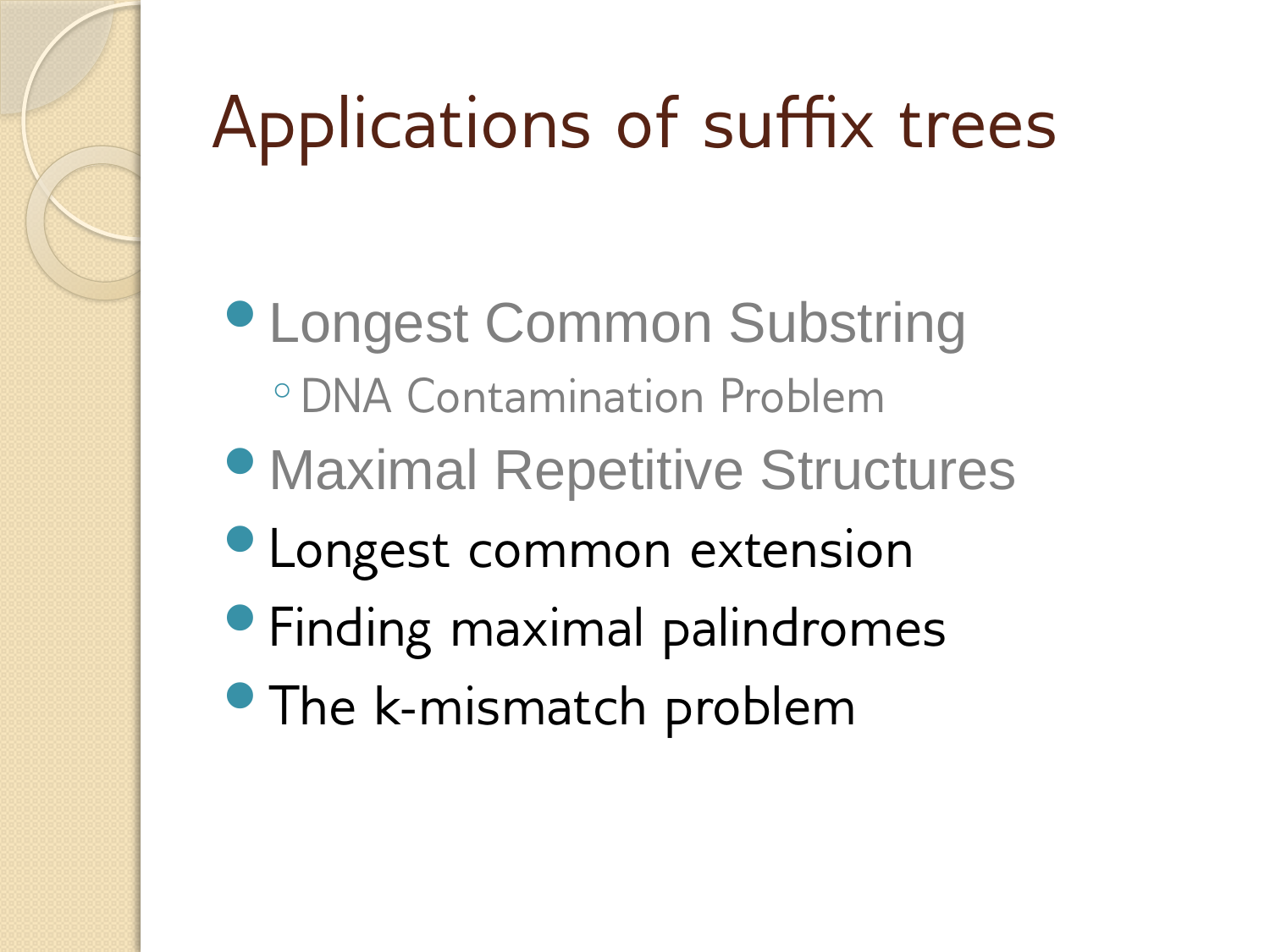

# Applications of suffix trees

Longest Common Substring
DNA Contamination Problem
Maximal Repetitive Structures
Longest common extension
Finding maximal palindromes
The k-mismatch problem